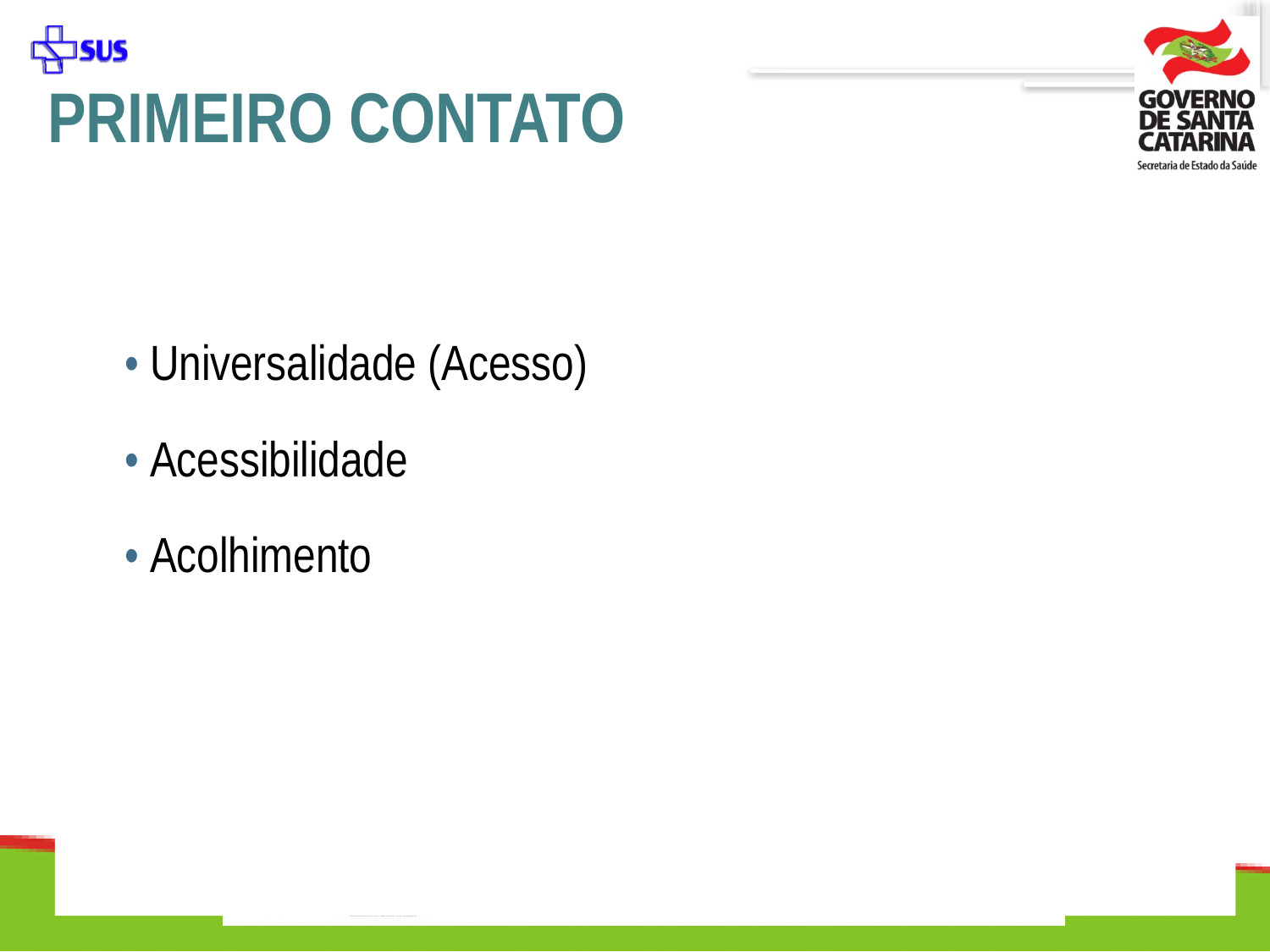

# PRIMEIRO CONTATO

• Universalidade (Acesso)
• Acessibilidade
• Acolhimento